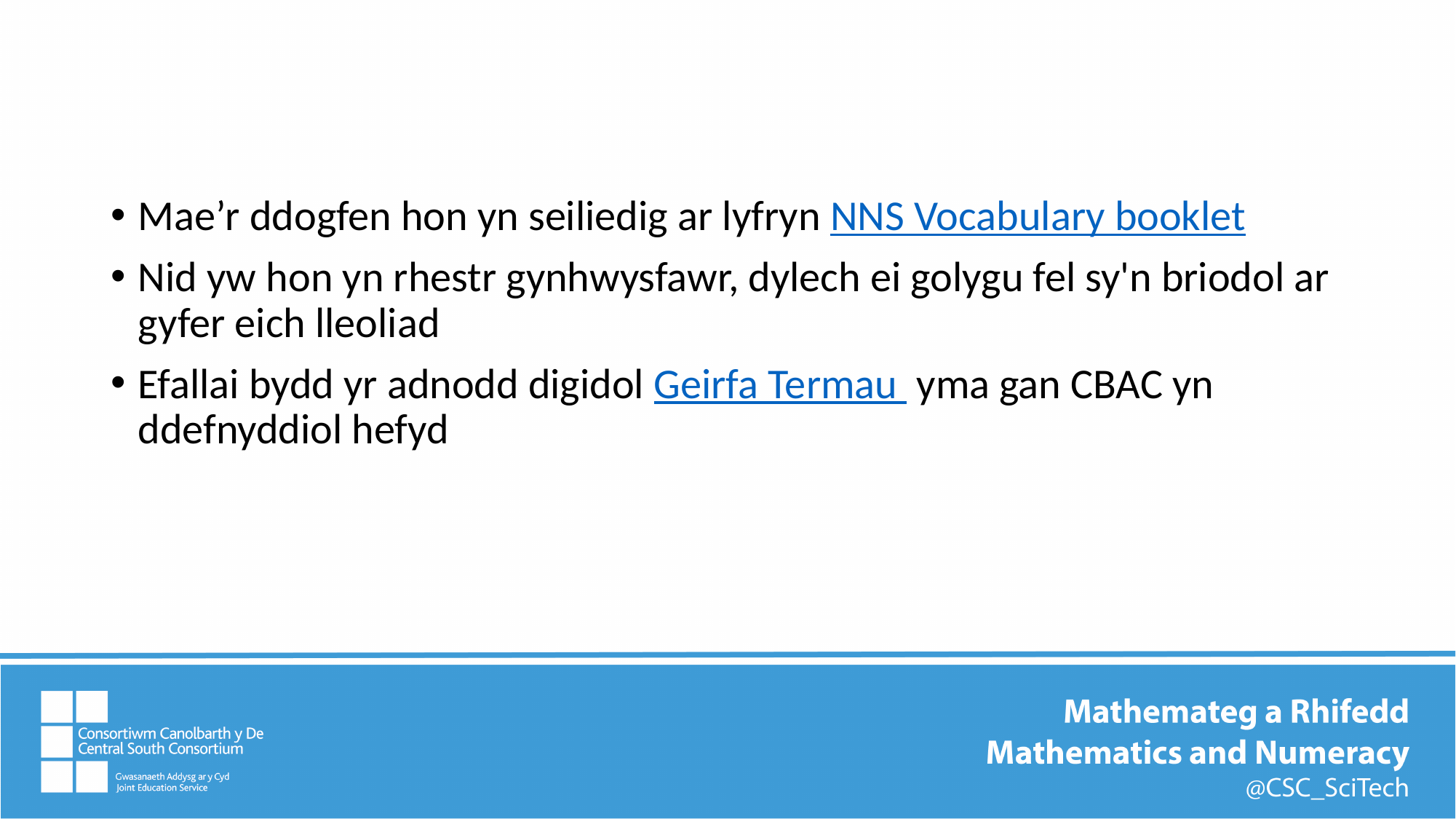

Mae’r ddogfen hon yn seiliedig ar lyfryn NNS Vocabulary booklet
Nid yw hon yn rhestr gynhwysfawr, dylech ei golygu fel sy'n briodol ar gyfer eich lleoliad
Efallai bydd yr adnodd digidol Geirfa Termau  yma gan CBAC yn ddefnyddiol hefyd